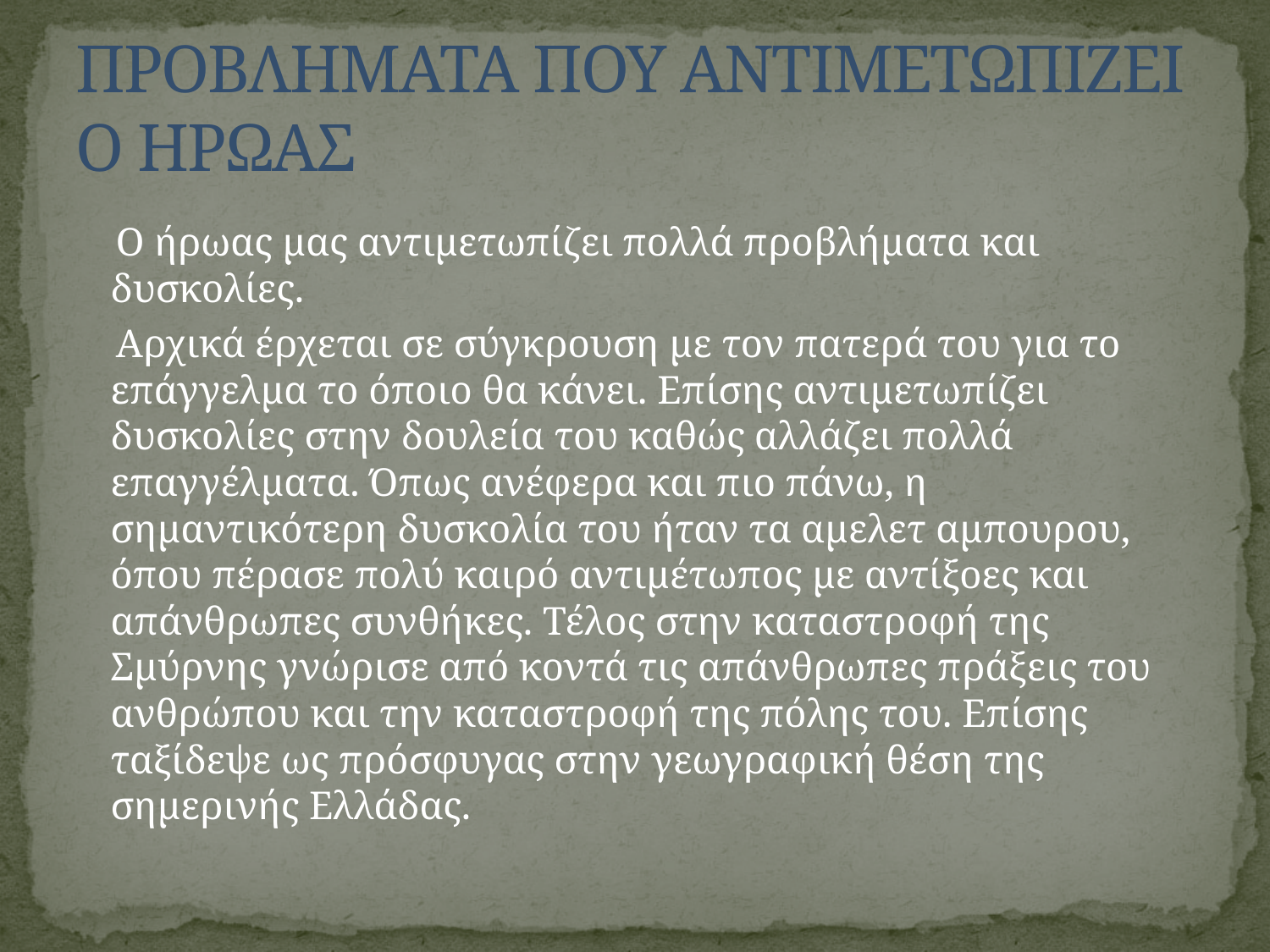

# ΠΡΟΒΛΗΜΑΤΑ ΠΟΥ ΑΝΤΙΜΕΤΩΠΙΖΕΙ Ο ΗΡΩΑΣ
    Ο ήρωας μας αντιμετωπίζει πολλά προβλήματα και δυσκολίες.
    Αρχικά έρχεται σε σύγκρουση με τον πατερά του για το επάγγελμα το όποιο θα κάνει. Επίσης αντιμετωπίζει δυσκολίες στην δουλεία του καθώς αλλάζει πολλά επαγγέλματα. Όπως ανέφερα και πιο πάνω, η σημαντικότερη δυσκολία του ήταν τα αμελετ αμπουρου, όπου πέρασε πολύ καιρό αντιμέτωπος με αντίξοες και απάνθρωπες συνθήκες. Τέλος στην καταστροφή της Σμύρνης γνώρισε από κοντά τις απάνθρωπες πράξεις του ανθρώπου και την καταστροφή της πόλης του. Επίσης ταξίδεψε ως πρόσφυγας στην γεωγραφική θέση της σημερινής Ελλάδας.